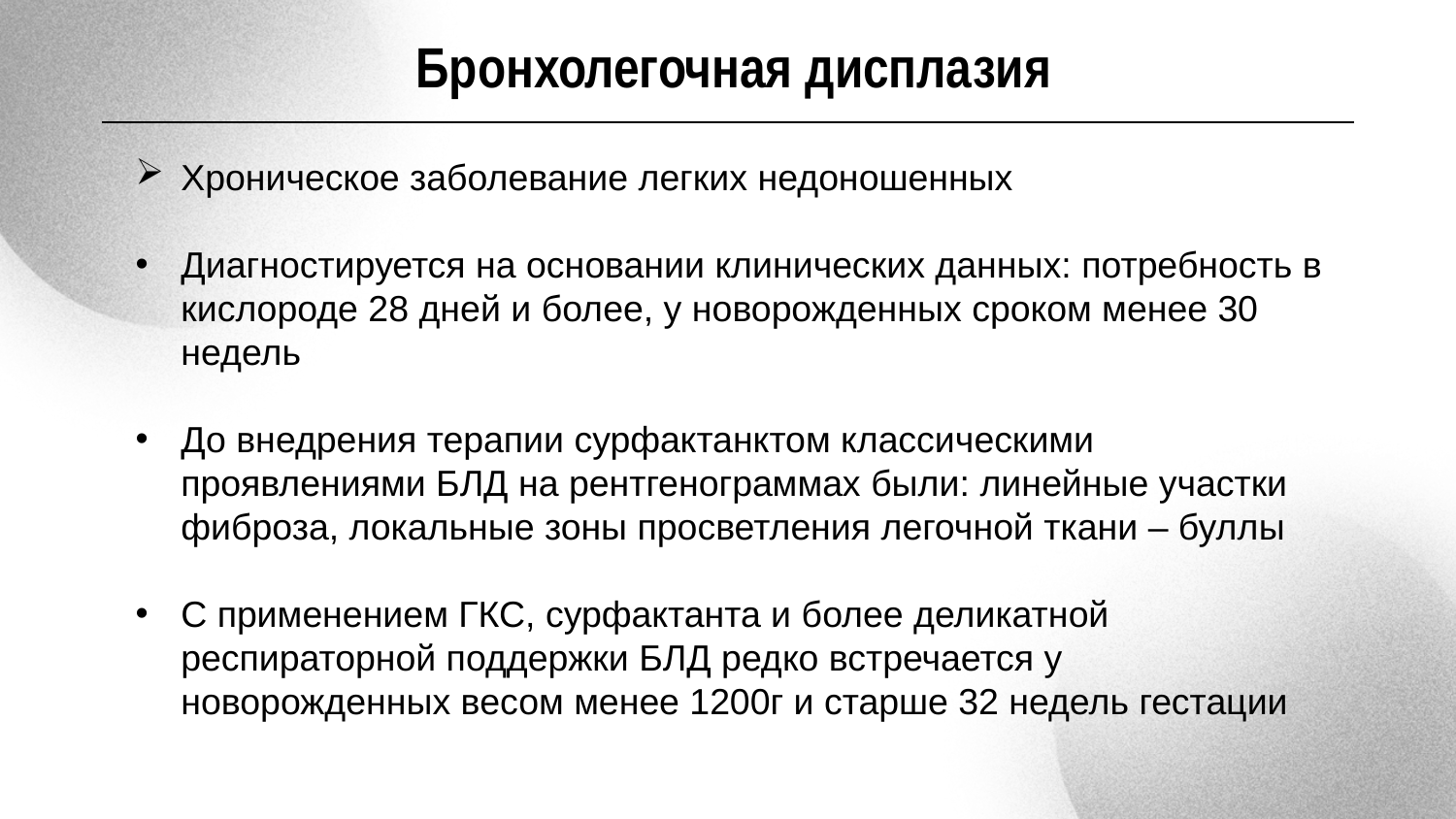

Бронхолегочная дисплазия
Хроническое заболевание легких недоношенных

Диагностируется на основании клинических данных: потребность в кислороде 28 дней и более, у новорожденных сроком менее 30 недель

До внедрения терапии сурфактанктом классическими проявлениями БЛД на рентгенограммах были: линейные участки фиброза, локальные зоны просветления легочной ткани – буллы

С применением ГКС, сурфактанта и более деликатной респираторной поддержки БЛД редко встречается у новорожденных весом менее 1200г и старше 32 недель гестации